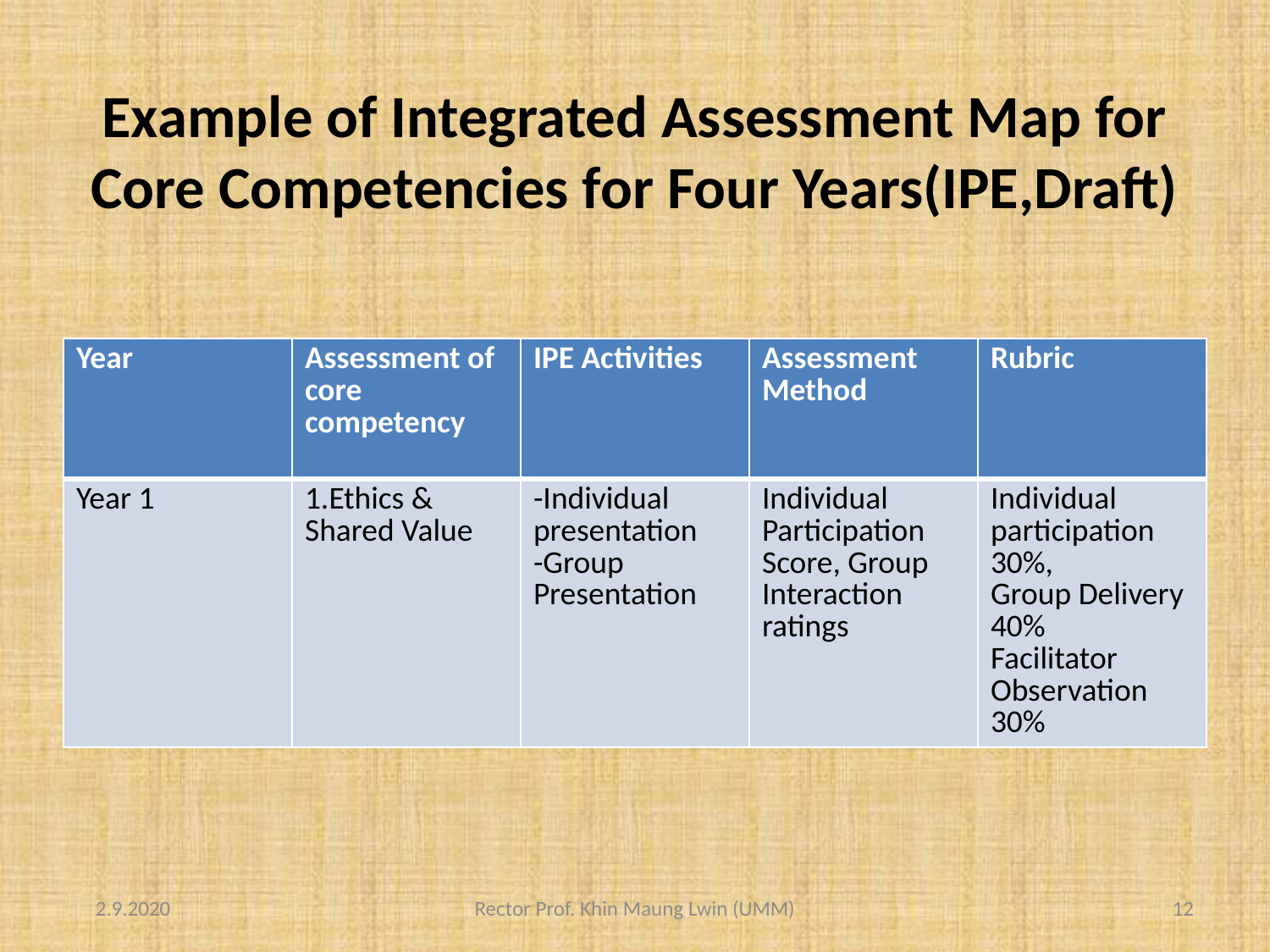

# Example of Integrated Assessment Map for Core Competencies for Four Years(IPE,Draft)
| Year | Assessment of core competency | IPE Activities | Assessment Method | Rubric |
| --- | --- | --- | --- | --- |
| Year 1 | 1.Ethics & Shared Value | -Individual presentation -Group Presentation | Individual Participation Score, Group Interaction ratings | Individual participation 30%, Group Delivery 40% Facilitator Observation 30% |
    2.9.2020
Rector Prof. Khin Maung Lwin (UMM)
12